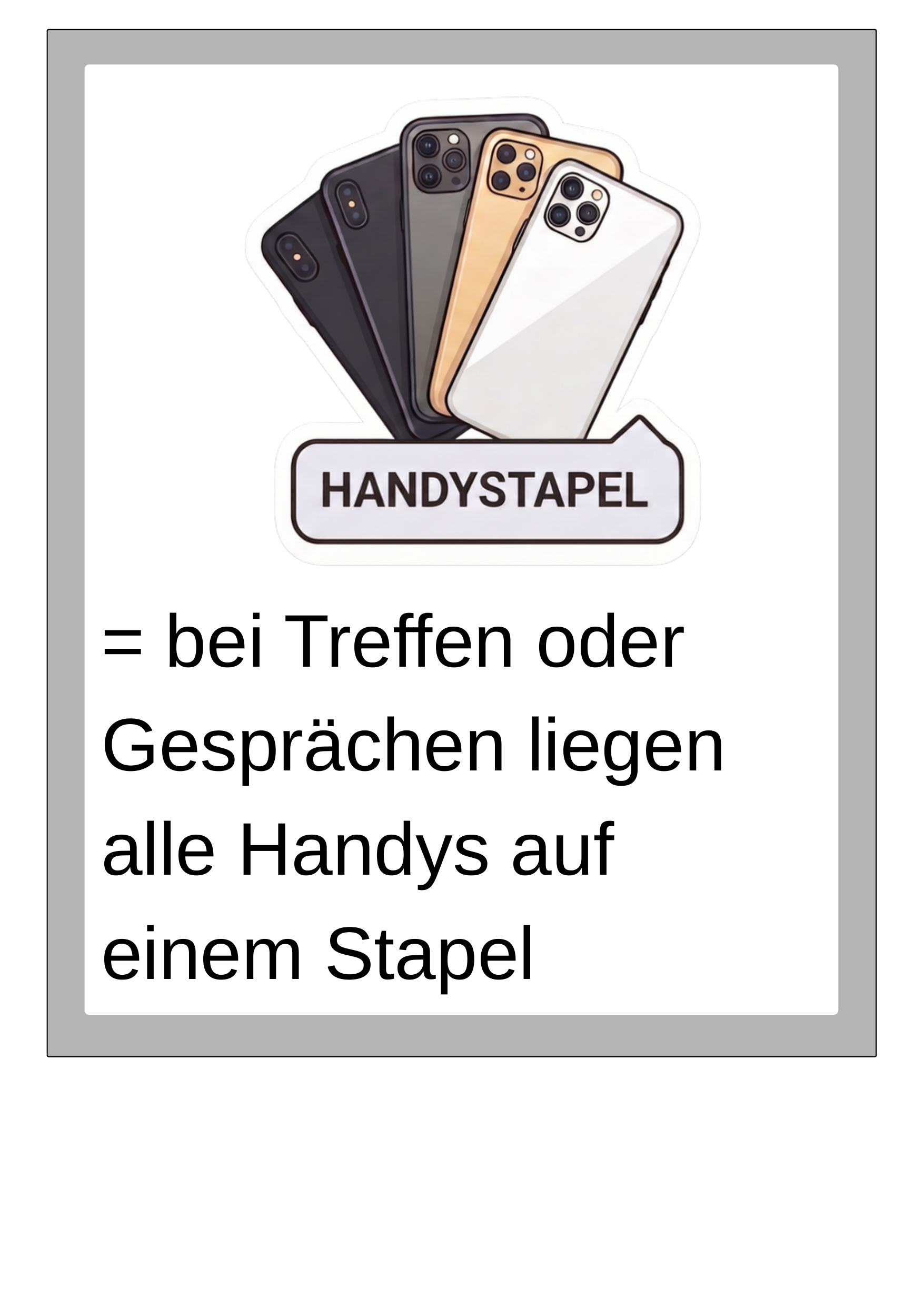

= bei Treffen oder Gesprächen liegen alle Handys auf einem Stapel